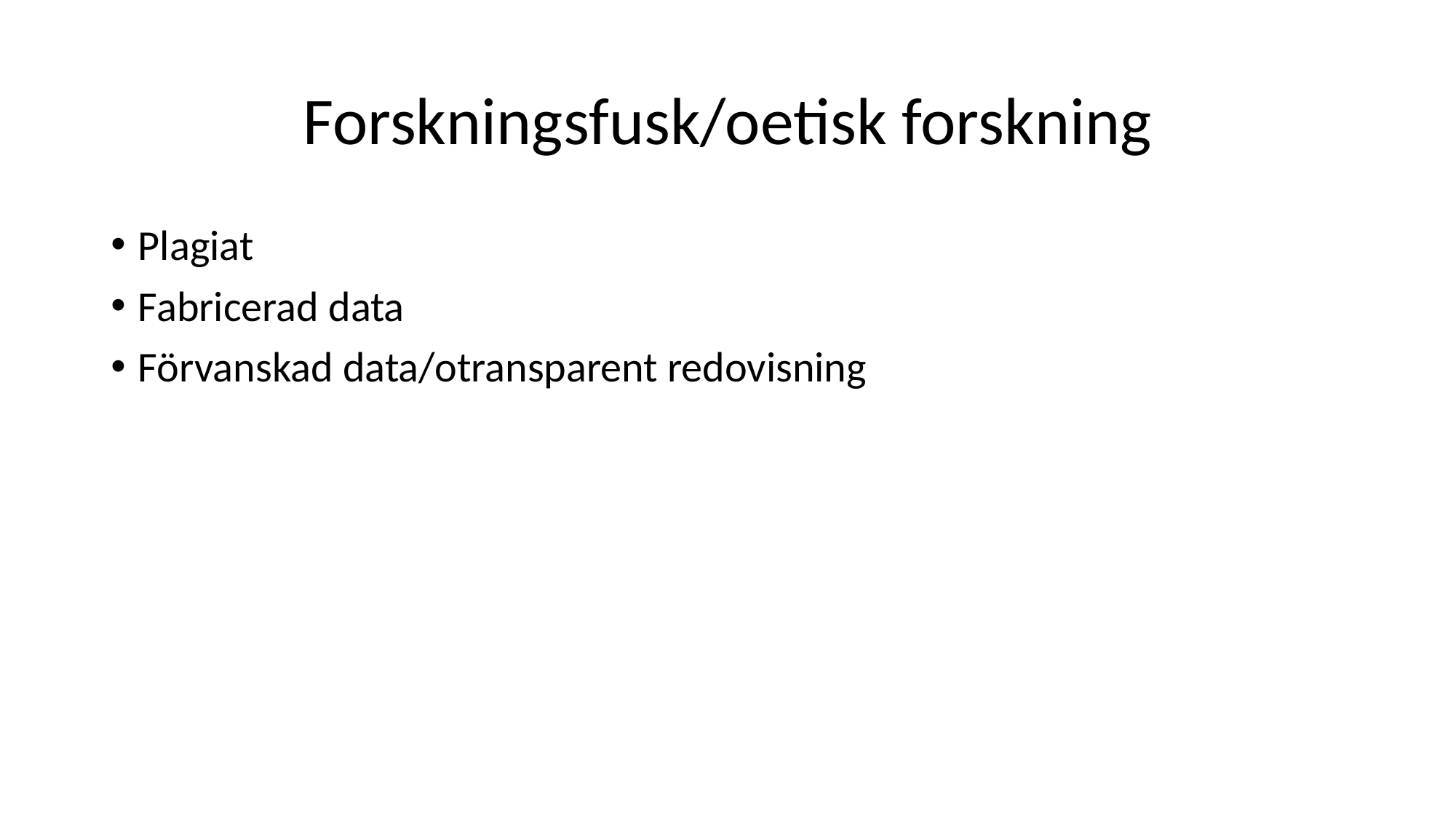

# Forskningsfusk/oetisk forskning
Plagiat
Fabricerad data
Förvanskad data/otransparent redovisning